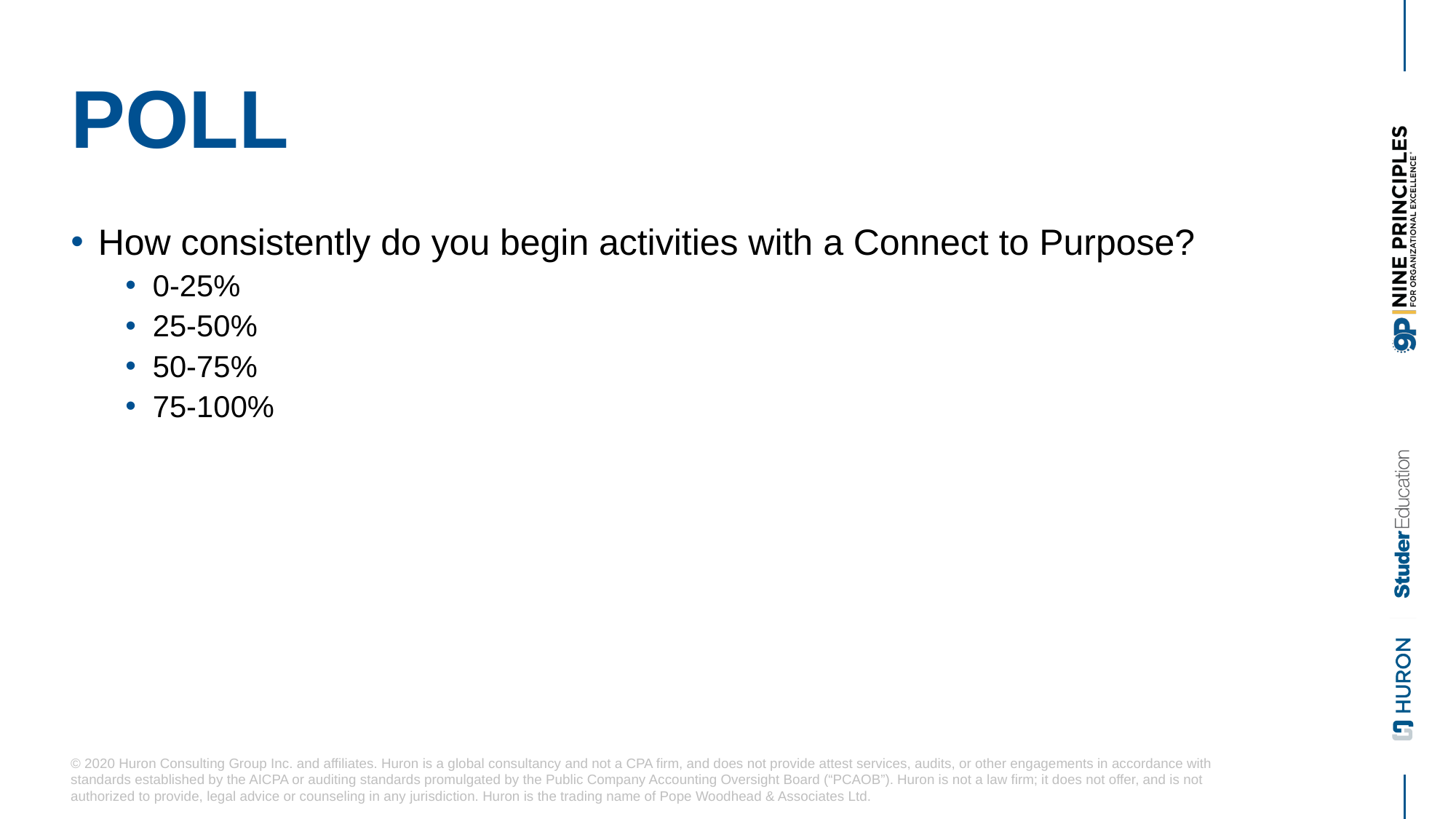

# Poll
How consistently do you begin activities with a Connect to Purpose?
0-25%
25-50%
50-75%
75-100%